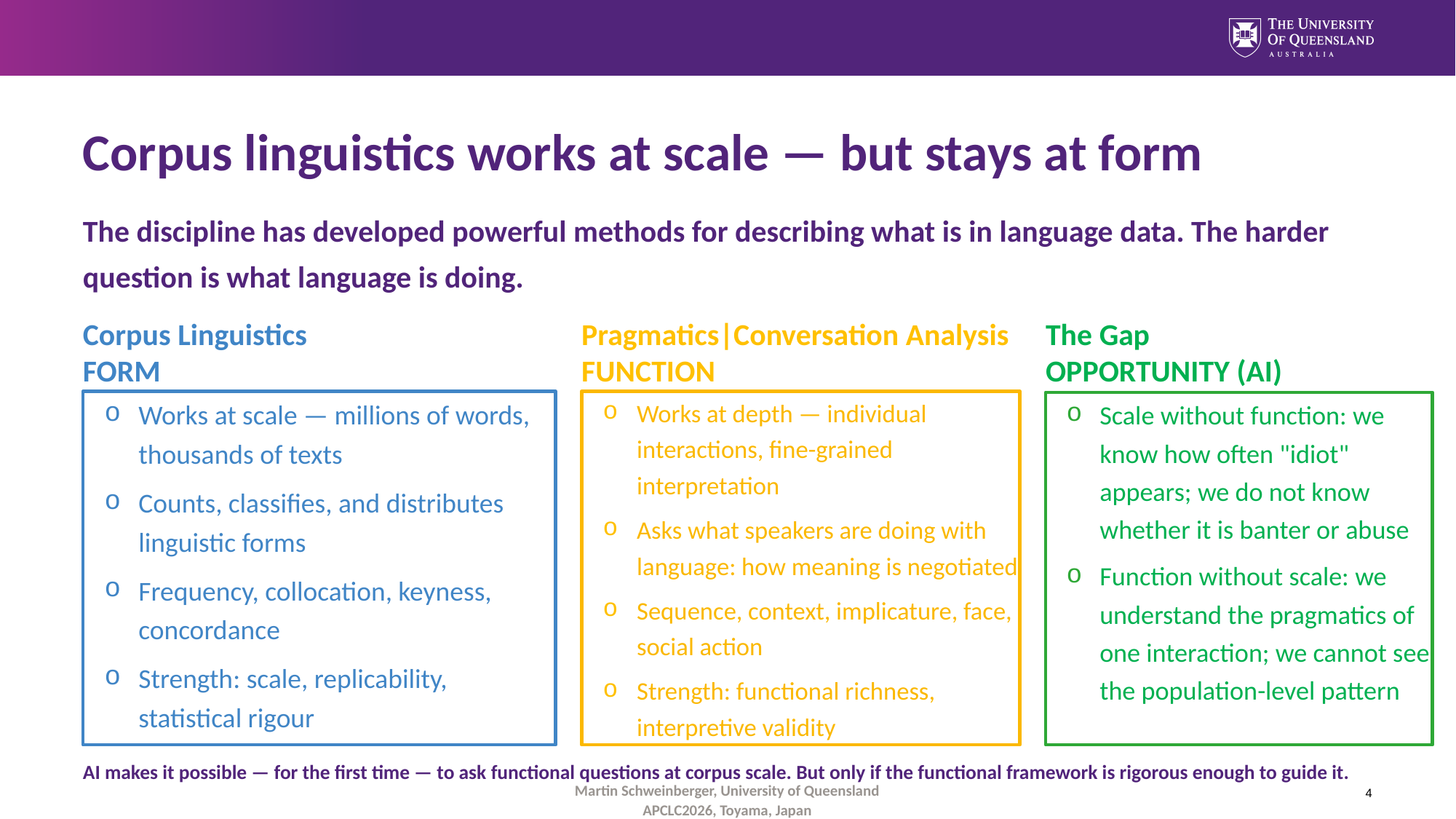

# Corpus linguistics works at scale — but stays at form
The discipline has developed powerful methods for describing what is in language data. The harder question is what language is doing.
The Gap
OPPORTUNITY (AI)
Pragmatics|Conversation Analysis
FUNCTION
Corpus Linguistics
FORM
Works at scale — millions of words, thousands of texts
Counts, classifies, and distributes linguistic forms
Frequency, collocation, keyness, concordance
Strength: scale, replicability, statistical rigour
Works at depth — individual interactions, fine-grained interpretation
Asks what speakers are doing with language: how meaning is negotiated
Sequence, context, implicature, face, social action
Strength: functional richness, interpretive validity
Scale without function: we know how often "idiot" appears; we do not know whether it is banter or abuse
Function without scale: we understand the pragmatics of one interaction; we cannot see the population-level pattern
AI makes it possible — for the first time — to ask functional questions at corpus scale. But only if the functional framework is rigorous enough to guide it.
4
Martin Schweinberger, University of Queensland
APCLC2026, Toyama, Japan